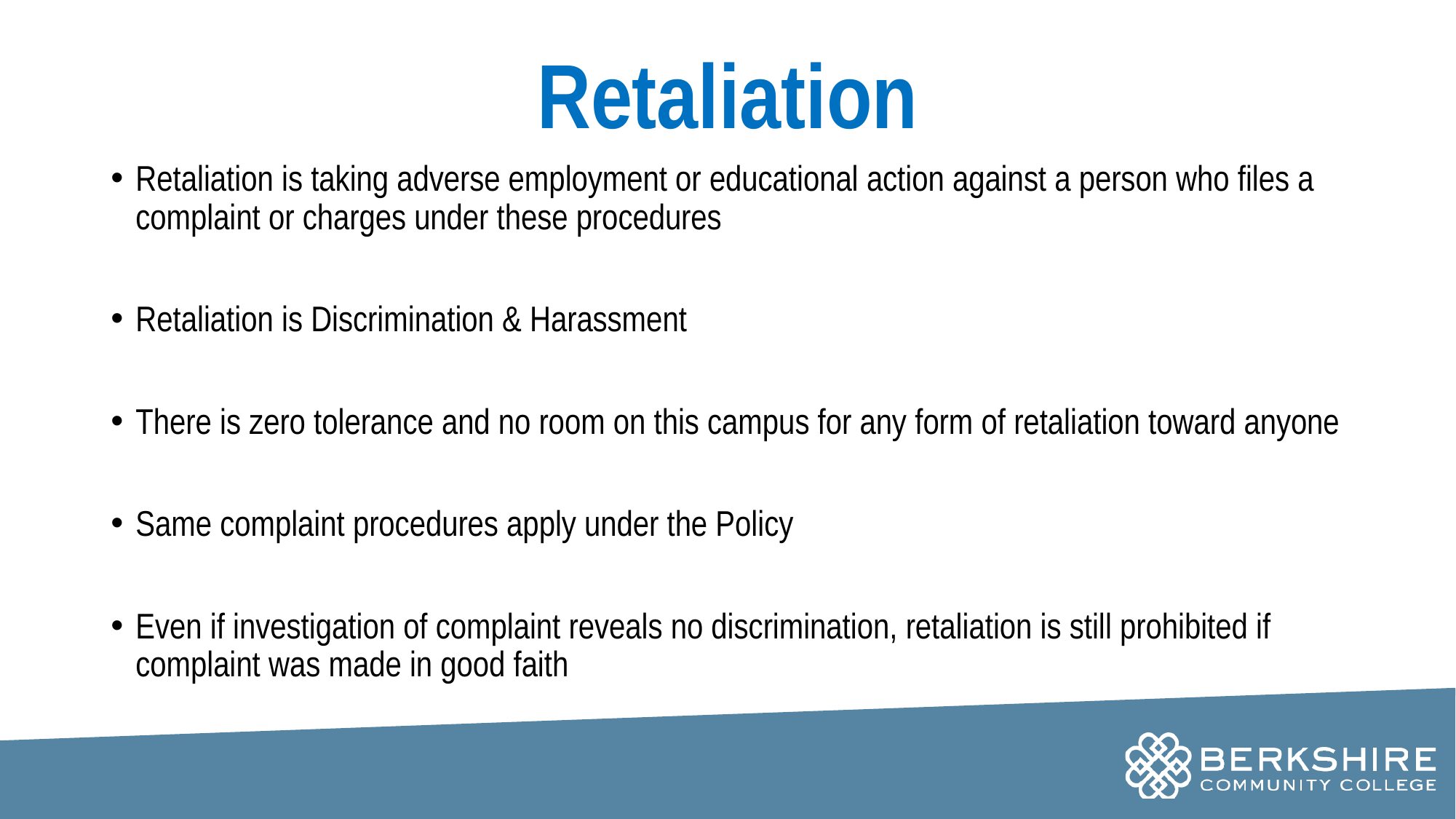

# Retaliation
Retaliation is taking adverse employment or educational action against a person who files a complaint or charges under these procedures

Retaliation is Discrimination & Harassment

There is zero tolerance and no room on this campus for any form of retaliation toward anyone

Same complaint procedures apply under the Policy

Even if investigation of complaint reveals no discrimination, retaliation is still prohibited if complaint was made in good faith